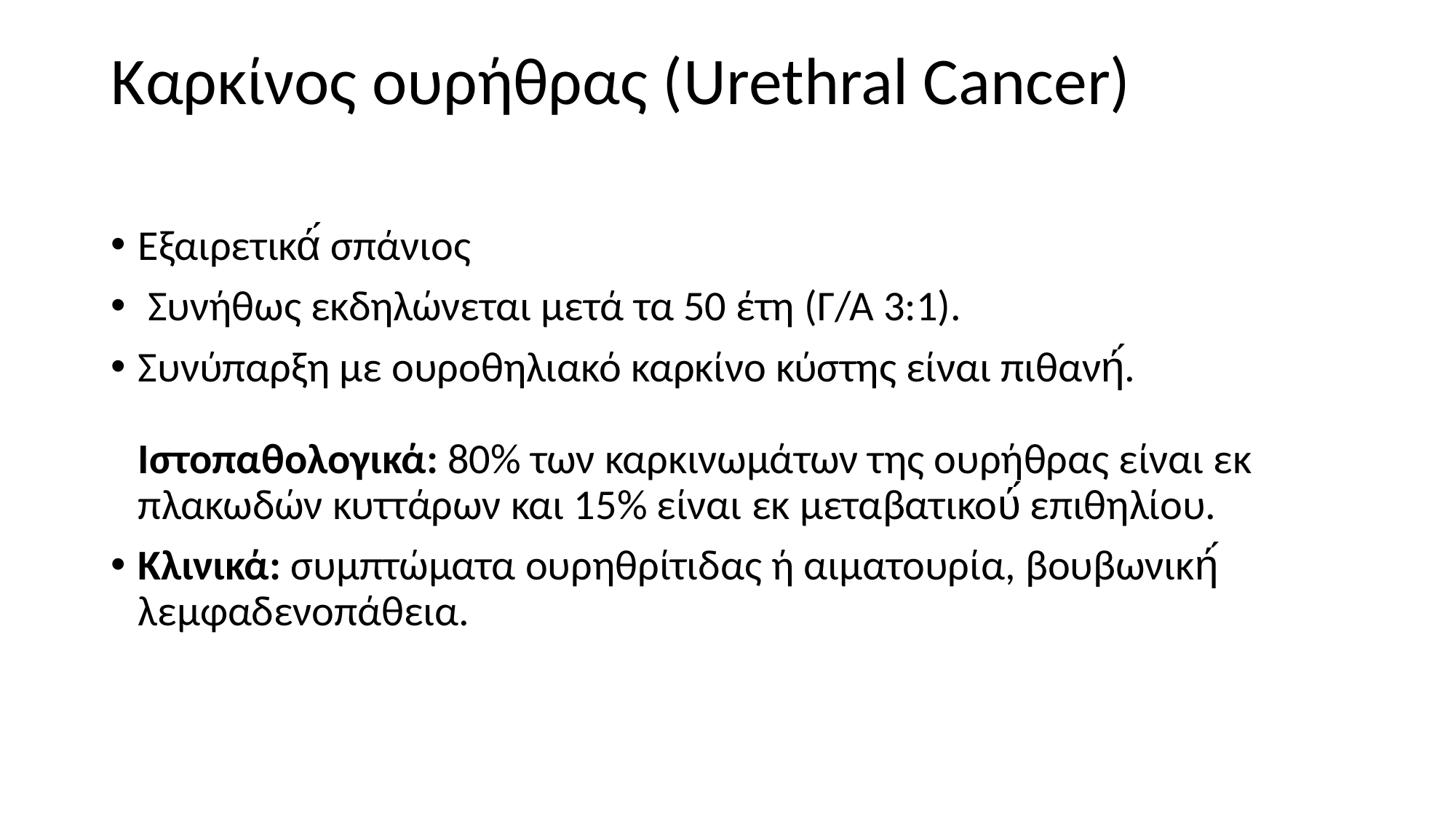

# Καρκίνος ουρήθρας (Urethral Cancer)
Εξαιρετικά́ σπάνιος
 Συνήθως εκδηλώνεται μετά τα 50 έτη (Γ/Α 3:1).
Συνύπαρξη με ουροθηλιακό καρκίνο κύστης είναι πιθανή́.
Ιστοπαθολογικά: 80% των καρκινωμάτων της ουρήθρας είναι εκ πλακωδών κυττάρων και 15% είναι εκ μεταβατικού́ επιθηλίου.
Κλινικά: συμπτώματα ουρηθρίτιδας ή αιματουρία, βουβωνική́ λεμφαδενοπάθεια.